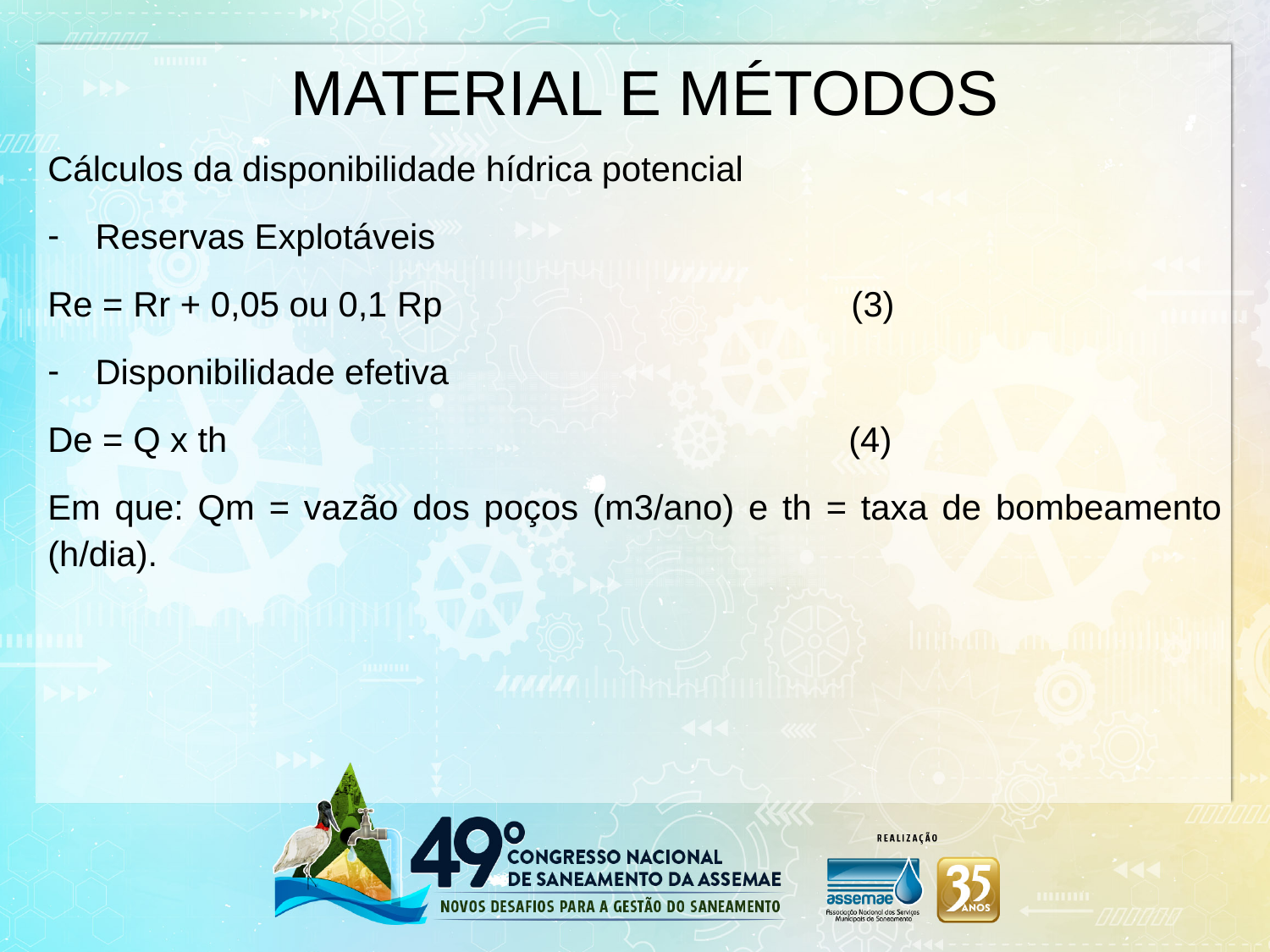

MATERIAL E MÉTODOS
Cálculos da disponibilidade hídrica potencial
Reservas Explotáveis
Re = Rr + 0,05 ou 0,1 Rp                                          (3)
Disponibilidade efetiva
De = Q x th                                                   	    (4)
Em que: Qm = vazão dos poços (m3/ano) e th = taxa de bombeamento (h/dia).